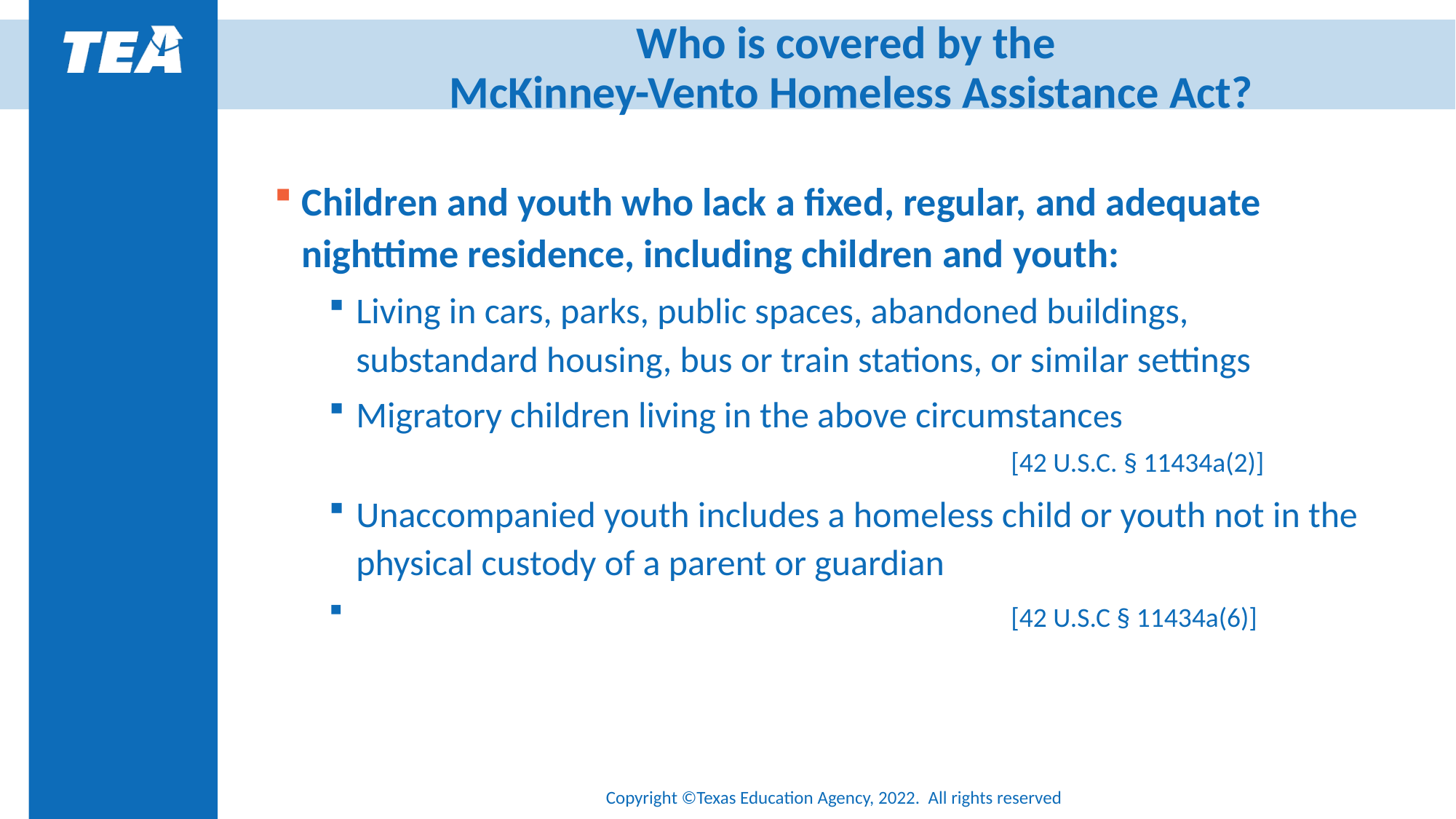

# Who is covered by the McKinney-Vento Homeless Assistance Act? 1
Children and youth who lack a fixed, regular, and adequate nighttime residence, including children and youth:
Living in cars, parks, public spaces, abandoned buildings, substandard housing, bus or train stations, or similar settings
Migratory children living in the above circumstances 								[42 U.S.C. § 11434a(2)]
Unaccompanied youth includes a homeless child or youth not in the physical custody of a parent or guardian
				           		[42 U.S.C § 11434a(6)]

Copyright ©Texas Education Agency, 2022.  All rights reserved